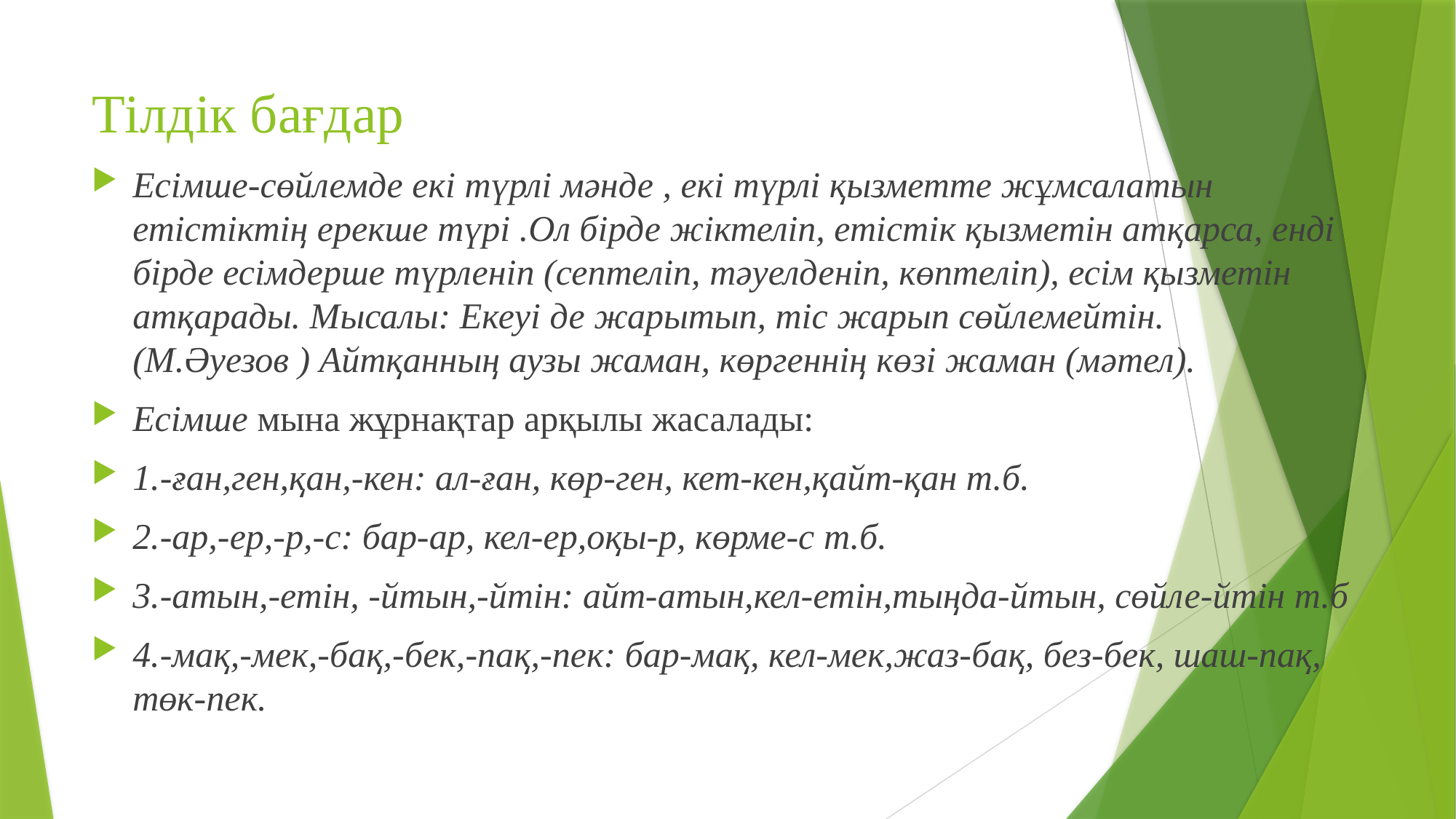

# Тілдік бағдар
Есімше-сөйлемде екі түрлі мәнде , екі түрлі қызметте жұмсалатын етістіктің ерекше түрі .Ол бірде жіктеліп, етістік қызметін атқарса, енді бірде есімдерше түрленіп (септеліп, тәуелденіп, көптеліп), есім қызметін атқарады. Мысалы: Екеуі де жарытып, тіс жарып сөйлемейтін. (М.Әуезов ) Айтқанның аузы жаман, көргеннің көзі жаман (мәтел).
Есімше мына жұрнақтар арқылы жасалады:
1.-ған,ген,қан,-кен: ал-ған, көр-ген, кет-кен,қайт-қан т.б.
2.-ар,-ер,-р,-с: бар-ар, кел-ер,оқы-р, көрме-с т.б.
3.-атын,-етін, -йтын,-йтін: айт-атын,кел-етін,тыңда-йтын, сөйле-йтін т.б
4.-мақ,-мек,-бақ,-бек,-пақ,-пек: бар-мақ, кел-мек,жаз-бақ, без-бек, шаш-пақ, төк-пек.